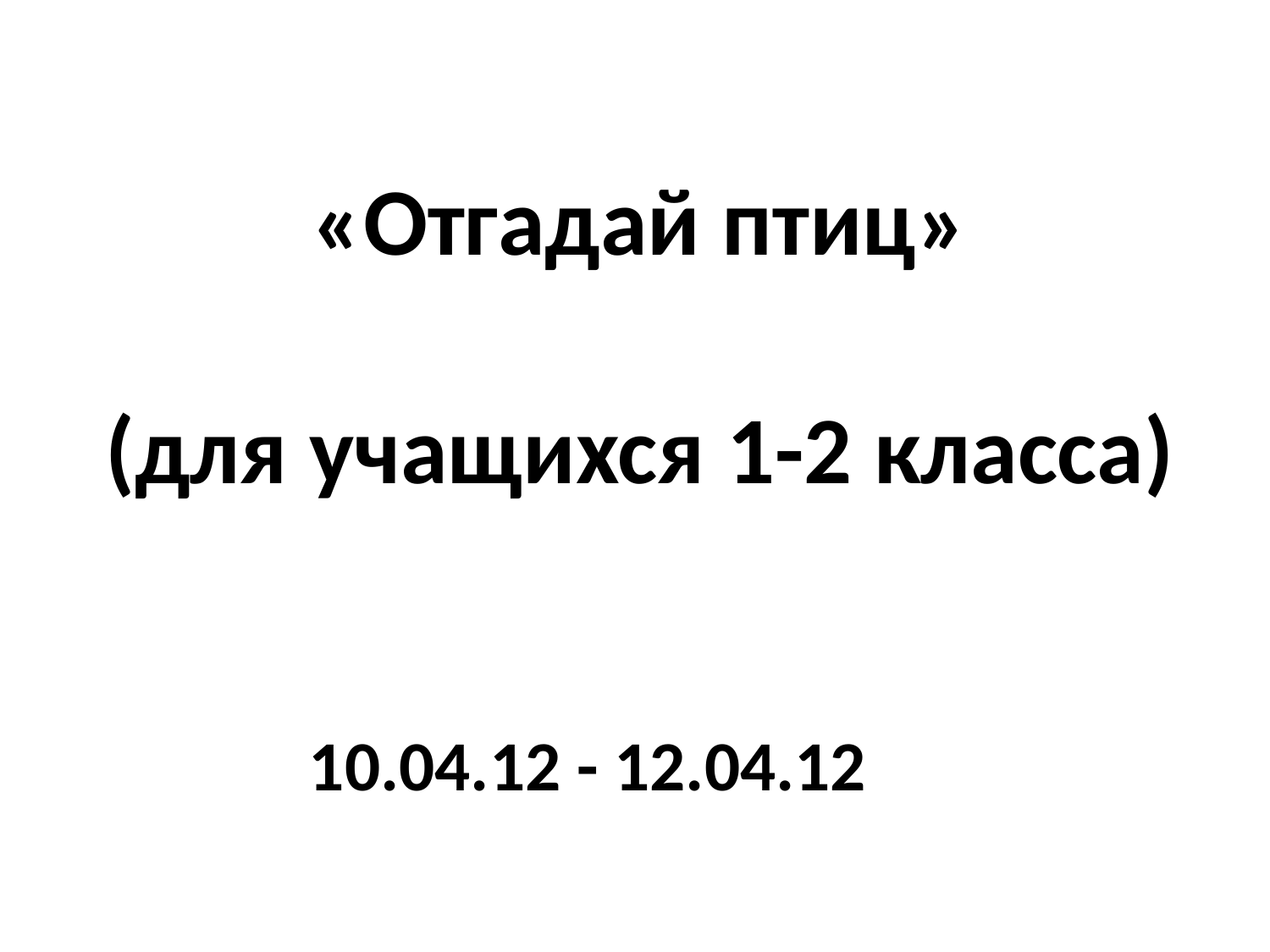

«Отгадай птиц»

(для учащихся 1-2 класса)

10.04.12 - 12.04.12